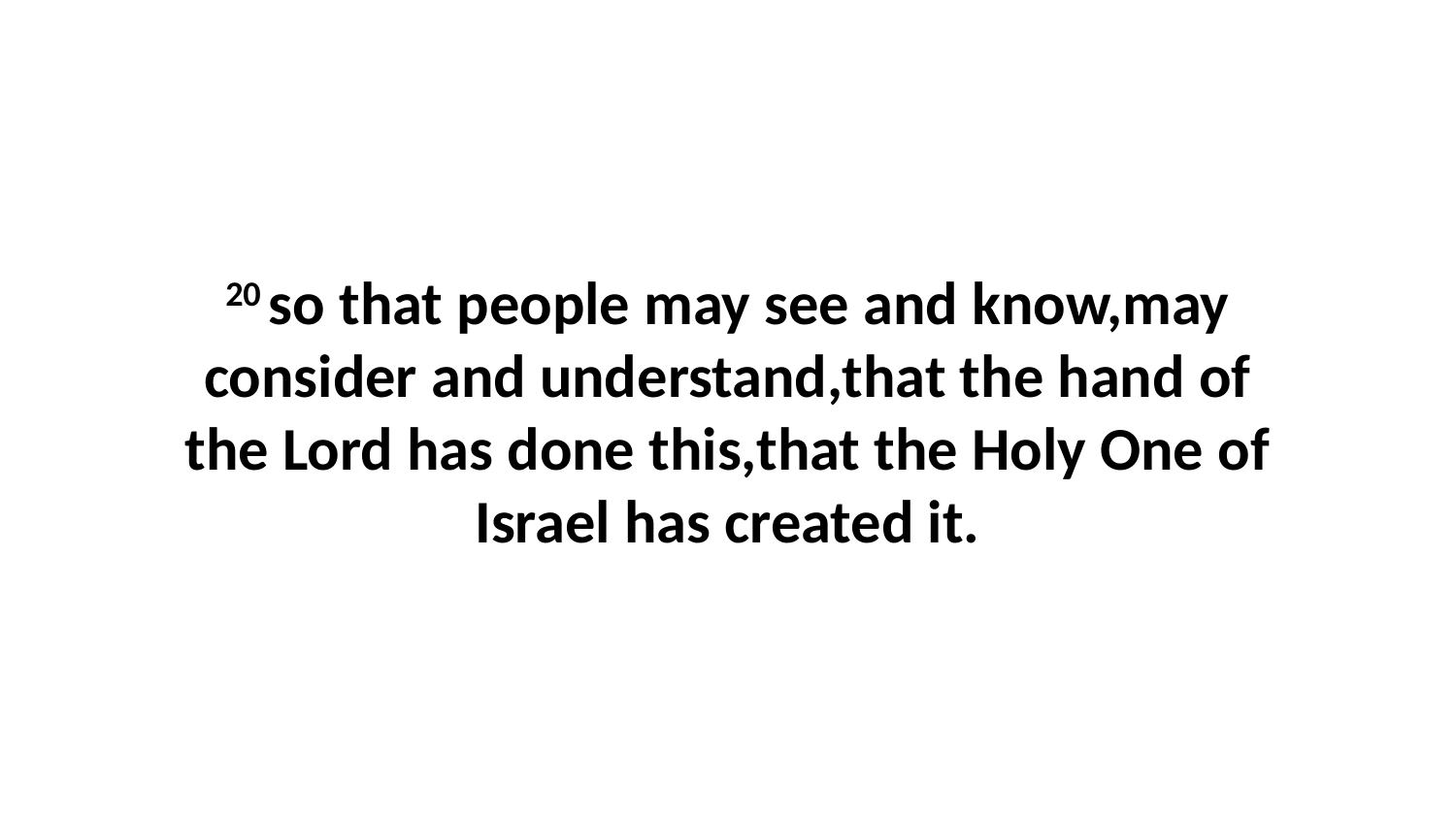

20 so that people may see and know,may consider and understand,that the hand of the Lord has done this,that the Holy One of Israel has created it.